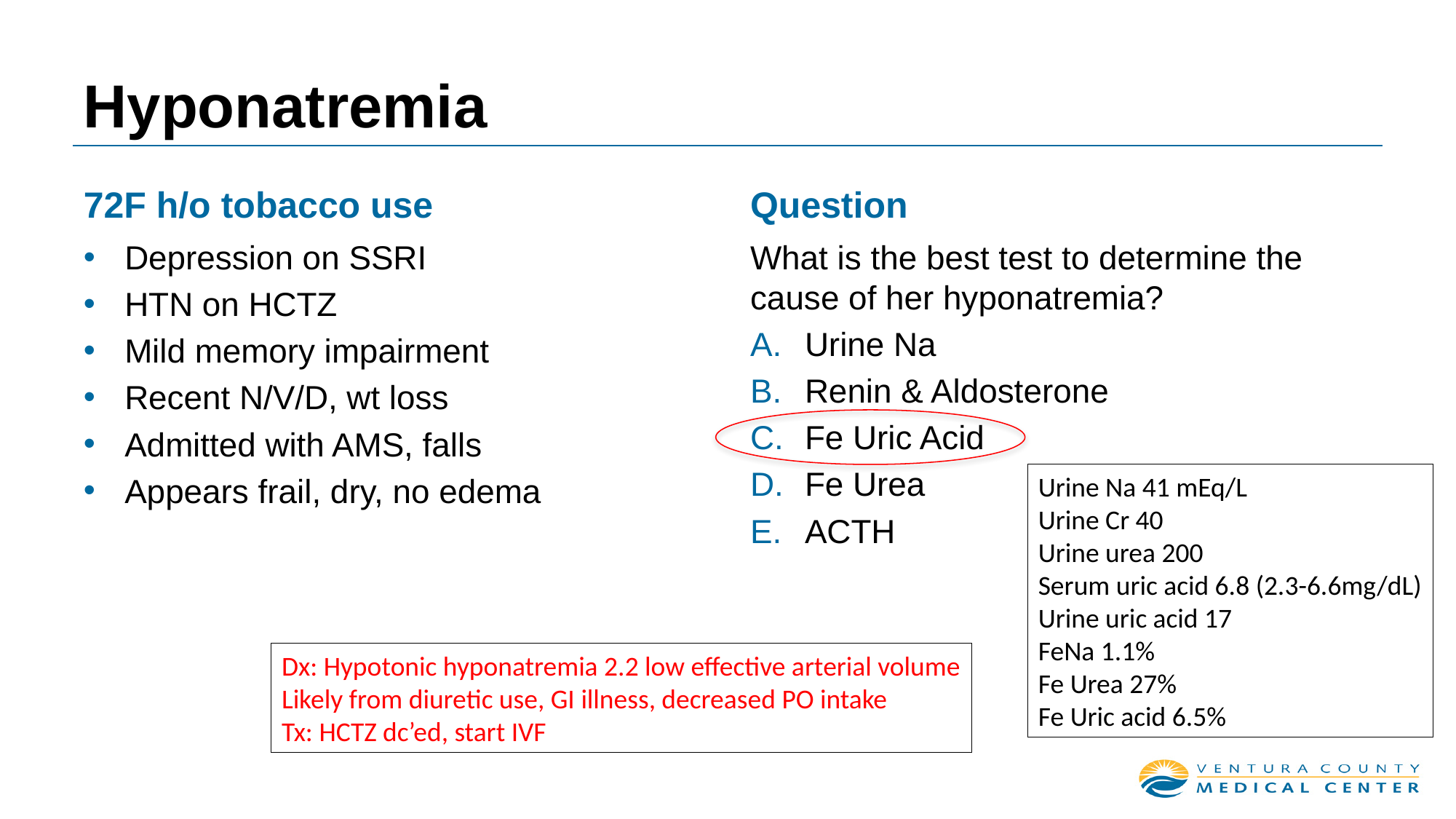

# Hyponatremia
72F h/o tobacco use
Question
Depression on SSRI
HTN on HCTZ
Mild memory impairment
Recent N/V/D, wt loss
Admitted with AMS, falls
Appears frail, dry, no edema

What is the best test to determine the cause of her hyponatremia?
Urine Na
Renin & Aldosterone
Fe Uric Acid
Fe Urea
ACTH

Urine Na 41 mEq/L
Urine Cr 40
Urine urea 200
Serum uric acid 6.8 (2.3-6.6mg/dL)
Urine uric acid 17
FeNa 1.1%
Fe Urea 27%
Fe Uric acid 6.5%
Dx: Hypotonic hyponatremia 2.2 low effective arterial volume
Likely from diuretic use, GI illness, decreased PO intake
Tx: HCTZ dc’ed, start IVF